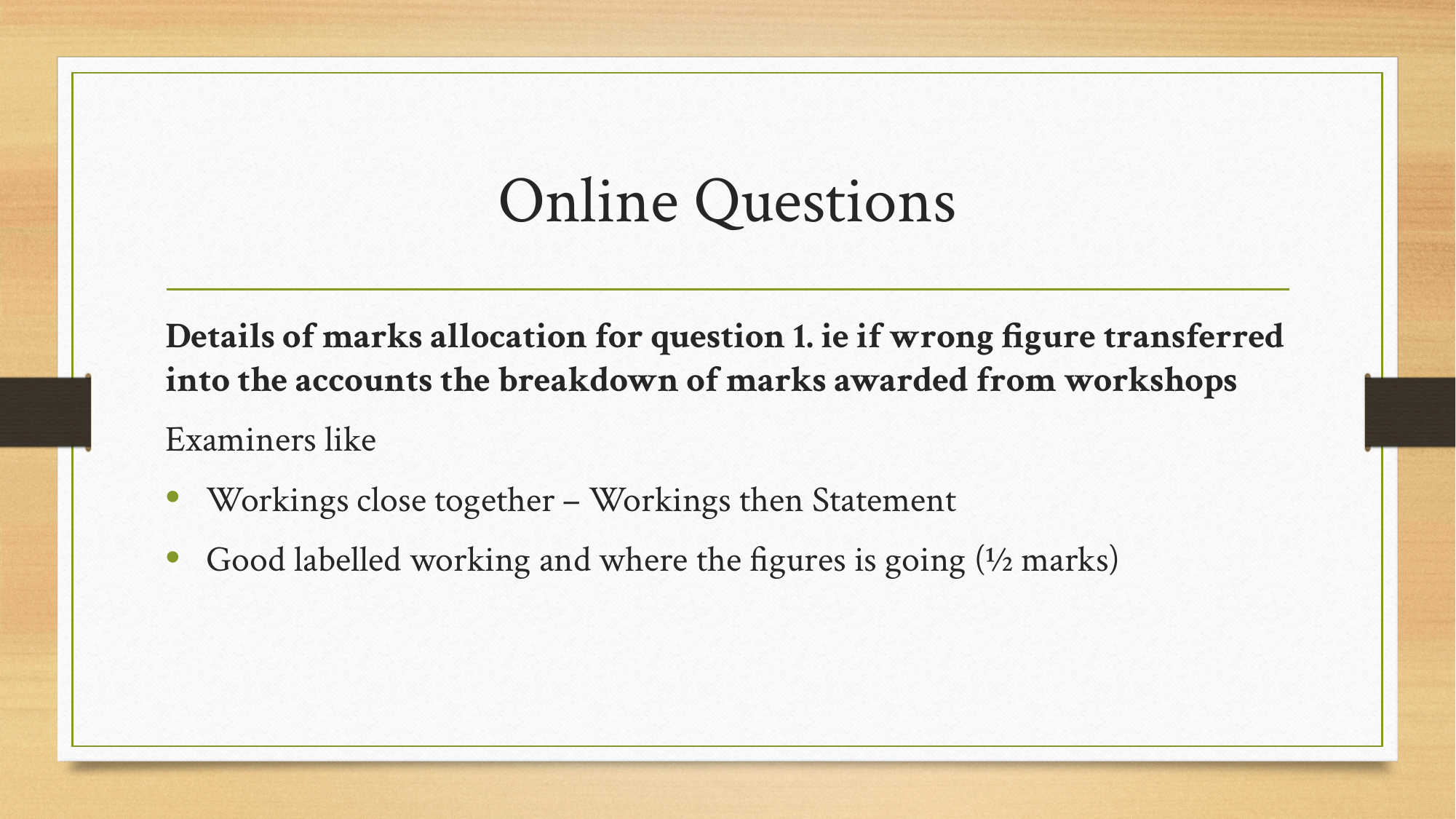

# Online Questions
Details of marks allocation for question 1. ie if wrong figure transferred into the accounts the breakdown of marks awarded from workshops
Examiners like
Workings close together – Workings then Statement
Good labelled working and where the figures is going (½ marks)